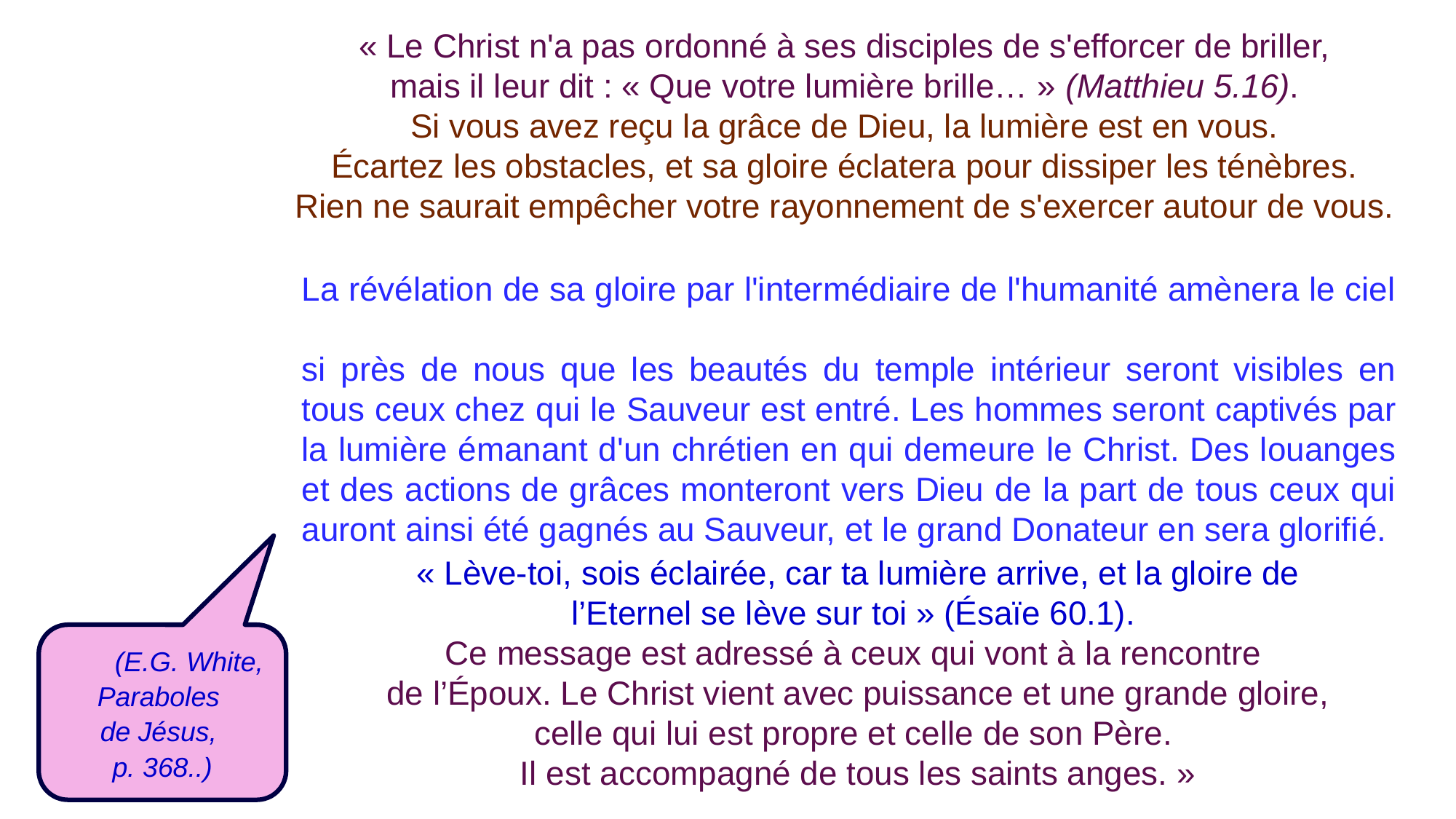

« Le Christ n'a pas ordonné à ses disciples de s'efforcer de briller,
mais il leur dit : « Que votre lumière brille… » (Matthieu 5.16).
Si vous avez reçu la grâce de Dieu, la lumière est en vous.
Écartez les obstacles, et sa gloire éclatera pour dissiper les ténèbres.
Rien ne saurait empêcher votre rayonnement de s'exercer autour de vous.
La révélation de sa gloire par l'intermédiaire de l'humanité amènera le ciel
si près de nous que les beautés du temple intérieur seront visibles en tous ceux chez qui le Sauveur est entré. Les hommes seront captivés par la lumière émanant d'un chrétien en qui demeure le Christ. Des louanges et des actions de grâces monteront vers Dieu de la part de tous ceux qui auront ainsi été gagnés au Sauveur, et le grand Donateur en sera glorifié.
« Lève-toi, sois éclairée, car ta lumière arrive, et la gloire de l’Eternel se lève sur toi » (Ésaïe 60.1).
Ce message est adressé à ceux qui vont à la rencontre
de l’Époux. Le Christ vient avec puissance et une grande gloire, celle qui lui est propre et celle de son Père.
Il est accompagné de tous les saints anges. »
(E.G. White, Paraboles
de Jésus,
p. 368..)